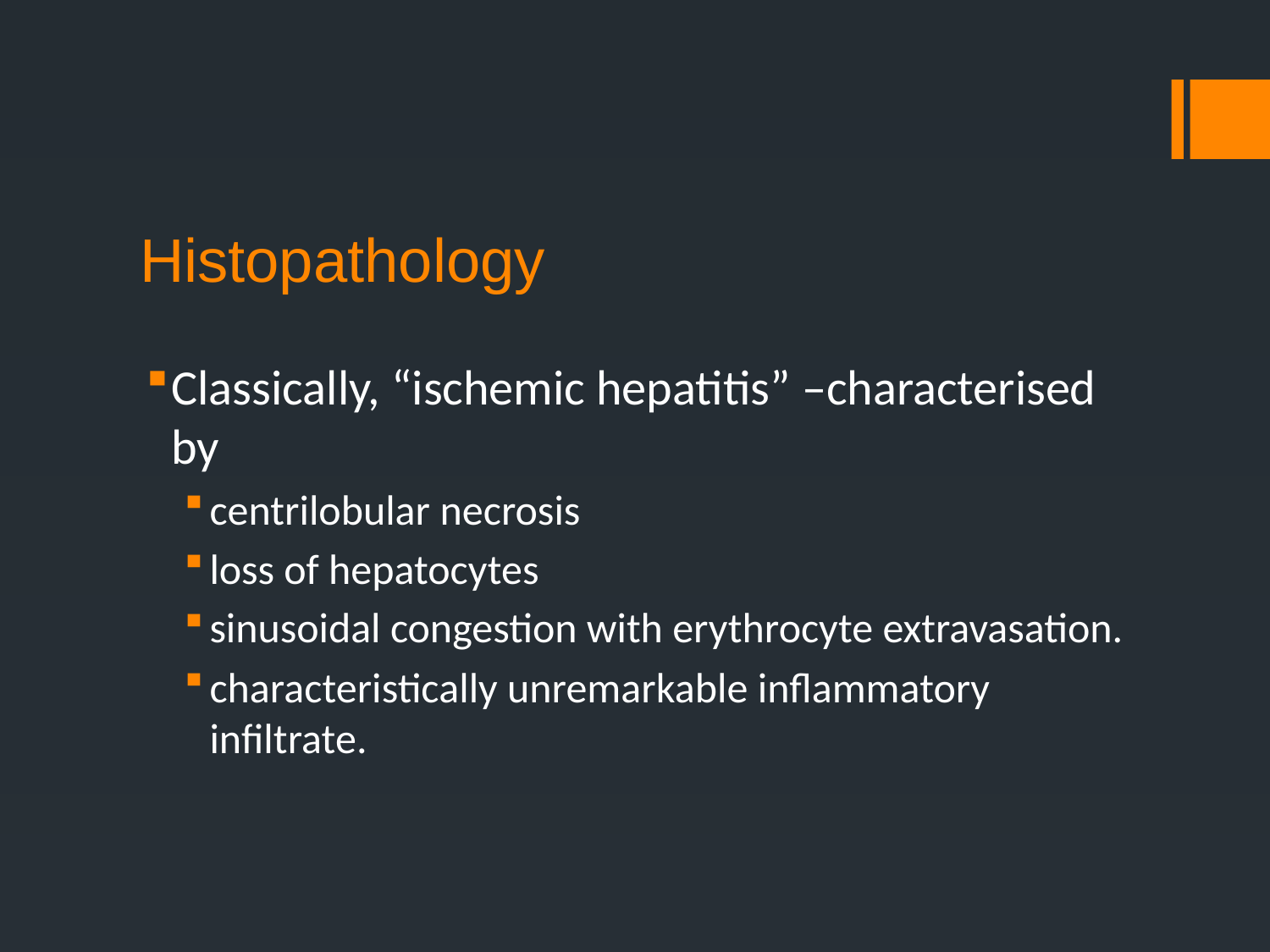

# Histopathology
Classically, “ischemic hepatitis” –characterised by
centrilobular necrosis
loss of hepatocytes
sinusoidal congestion with erythrocyte extravasation.
characteristically unremarkable inflammatory infiltrate.